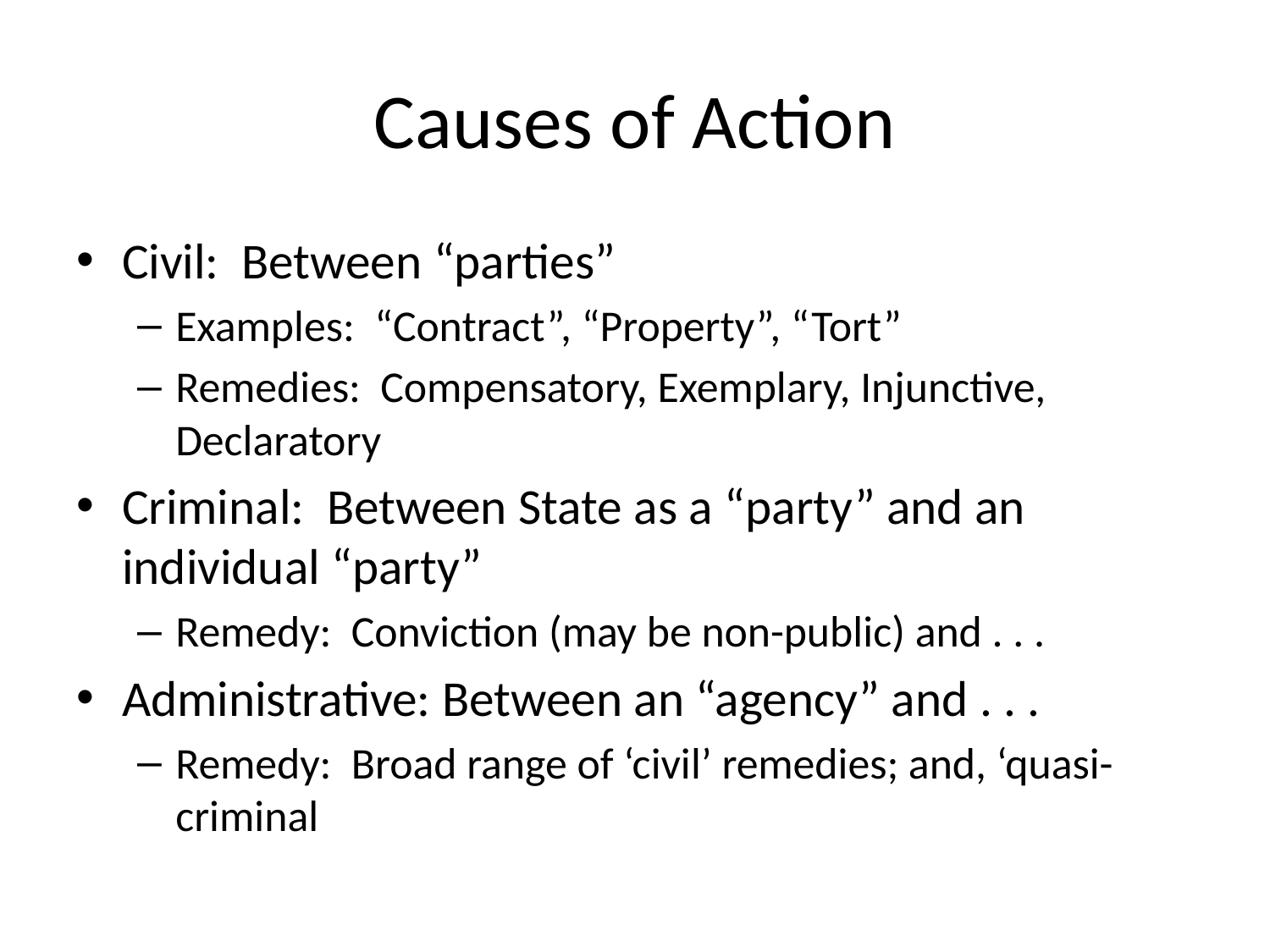

# Causes of Action
Civil:  Between “parties”
Examples:  “Contract”, “Property”, “Tort”
Remedies:  Compensatory, Exemplary, Injunctive, Declaratory
Criminal:  Between State as a “party” and an individual “party”
Remedy:  Conviction (may be non-public) and . . .
Administrative: Between an “agency” and . . .
Remedy:  Broad range of ‘civil’ remedies; and, ‘quasi-criminal